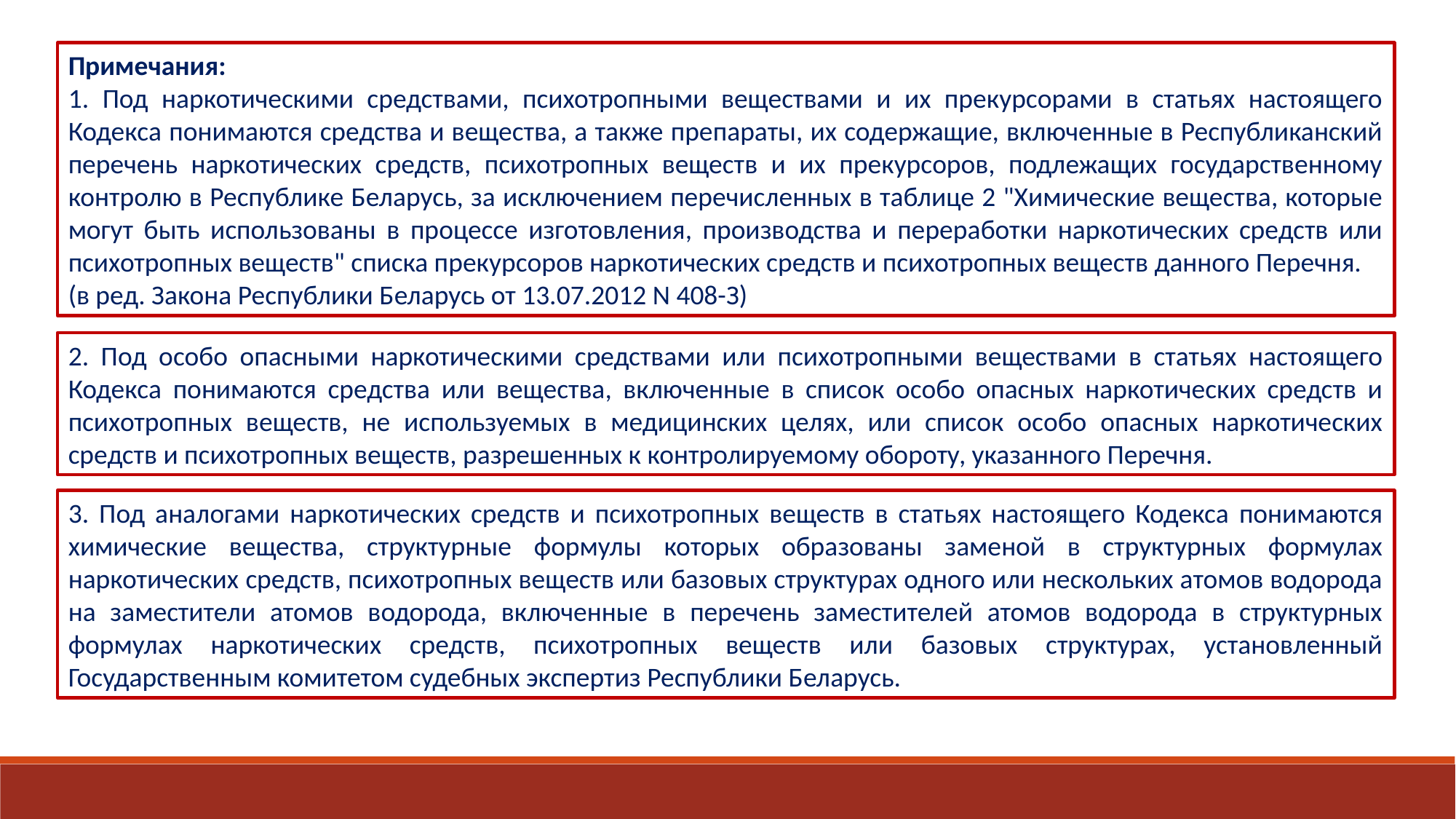

Примечания:
1. Под наркотическими средствами, психотропными веществами и их прекурсорами в статьях настоящего Кодекса понимаются средства и вещества, а также препараты, их содержащие, включенные в Республиканский перечень наркотических средств, психотропных веществ и их прекурсоров, подлежащих государственному контролю в Республике Беларусь, за исключением перечисленных в таблице 2 "Химические вещества, которые могут быть использованы в процессе изготовления, производства и переработки наркотических средств или психотропных веществ" списка прекурсоров наркотических средств и психотропных веществ данного Перечня.
(в ред. Закона Республики Беларусь от 13.07.2012 N 408-З)
2. Под особо опасными наркотическими средствами или психотропными веществами в статьях настоящего Кодекса понимаются средства или вещества, включенные в список особо опасных наркотических средств и психотропных веществ, не используемых в медицинских целях, или список особо опасных наркотических средств и психотропных веществ, разрешенных к контролируемому обороту, указанного Перечня.
3. Под аналогами наркотических средств и психотропных веществ в статьях настоящего Кодекса понимаются химические вещества, структурные формулы которых образованы заменой в структурных формулах наркотических средств, психотропных веществ или базовых структурах одного или нескольких атомов водорода на заместители атомов водорода, включенные в перечень заместителей атомов водорода в структурных формулах наркотических средств, психотропных веществ или базовых структурах, установленный Государственным комитетом судебных экспертиз Республики Беларусь.